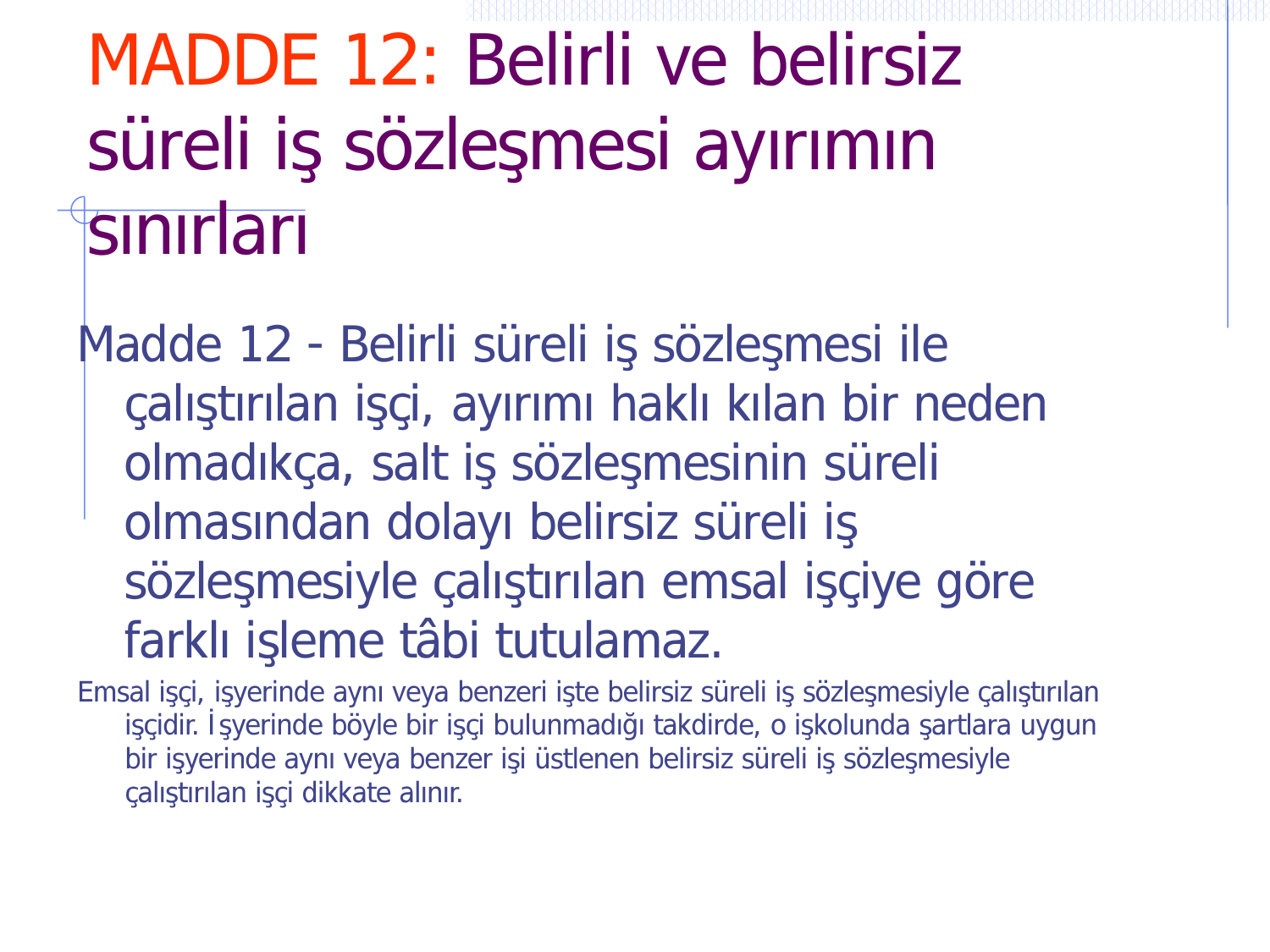

# MADDE 12: Belirli ve belirsiz süreli iş sözleşmesi ayırımın sınırları
Madde 12 - Belirli süreli iş sözleşmesi ile çalıştırılan işçi, ayırımı haklı kılan bir neden olmadıkça, salt iş sözleşmesinin süreli olmasından dolayı belirsiz süreli iş sözleşmesiyle çalıştırılan emsal işçiye göre farklı işleme tâbi tutulamaz.
Emsal işçi, işyerinde aynı veya benzeri işte belirsiz süreli iş sözleşmesiyle çalıştırılan işçidir. İşyerinde böyle bir işçi bulunmadığı takdirde, o işkolunda şartlara uygun bir işyerinde aynı veya benzer işi üstlenen belirsiz süreli iş sözleşmesiyle çalıştırılan işçi dikkate alınır.